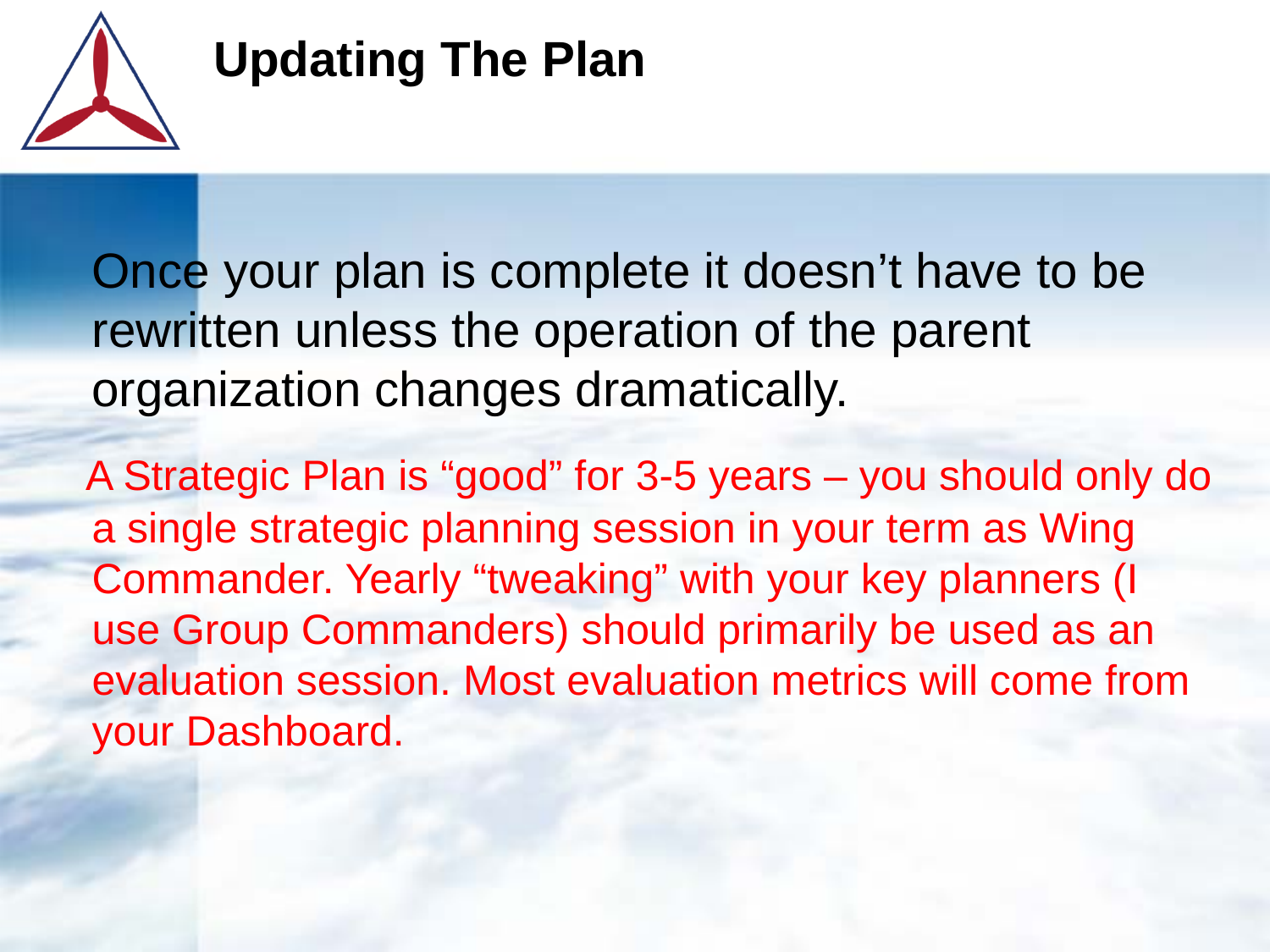

Updating The Plan
   	Once your plan is complete it doesn’t have to be rewritten unless the operation of the parent organization changes dramatically.
   A Strategic Plan is “good” for 3-5 years – you should only do a single strategic planning session in your term as Wing Commander. Yearly “tweaking” with your key planners (I use Group Commanders) should primarily be used as an evaluation session. Most evaluation metrics will come from your Dashboard.